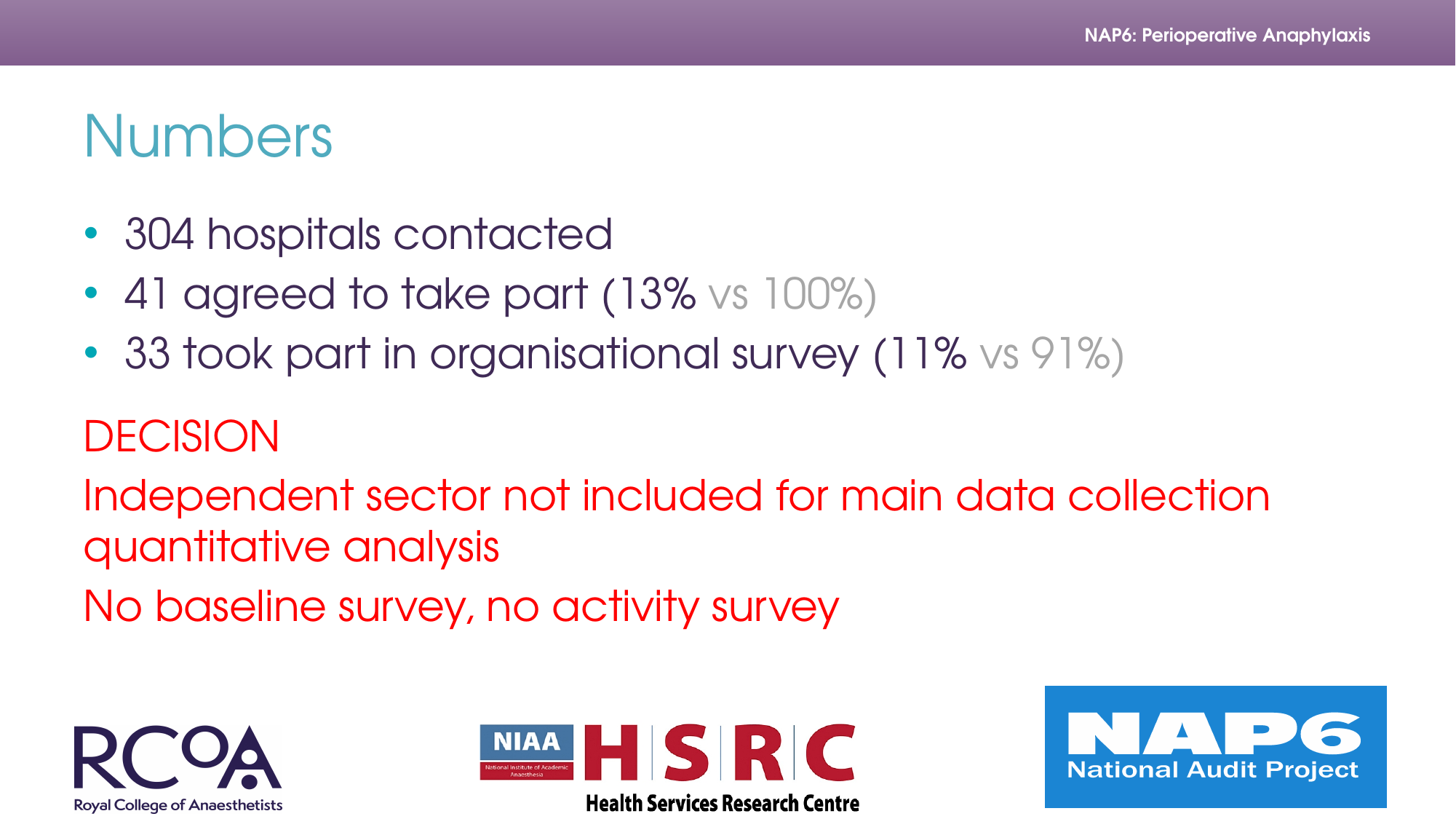

# Numbers
304 hospitals contacted
41 agreed to take part (13% vs 100%)
33 took part in organisational survey (11% vs 91%)

DECISION
Independent sector not included for main data collection quantitative analysis
No baseline survey, no activity survey